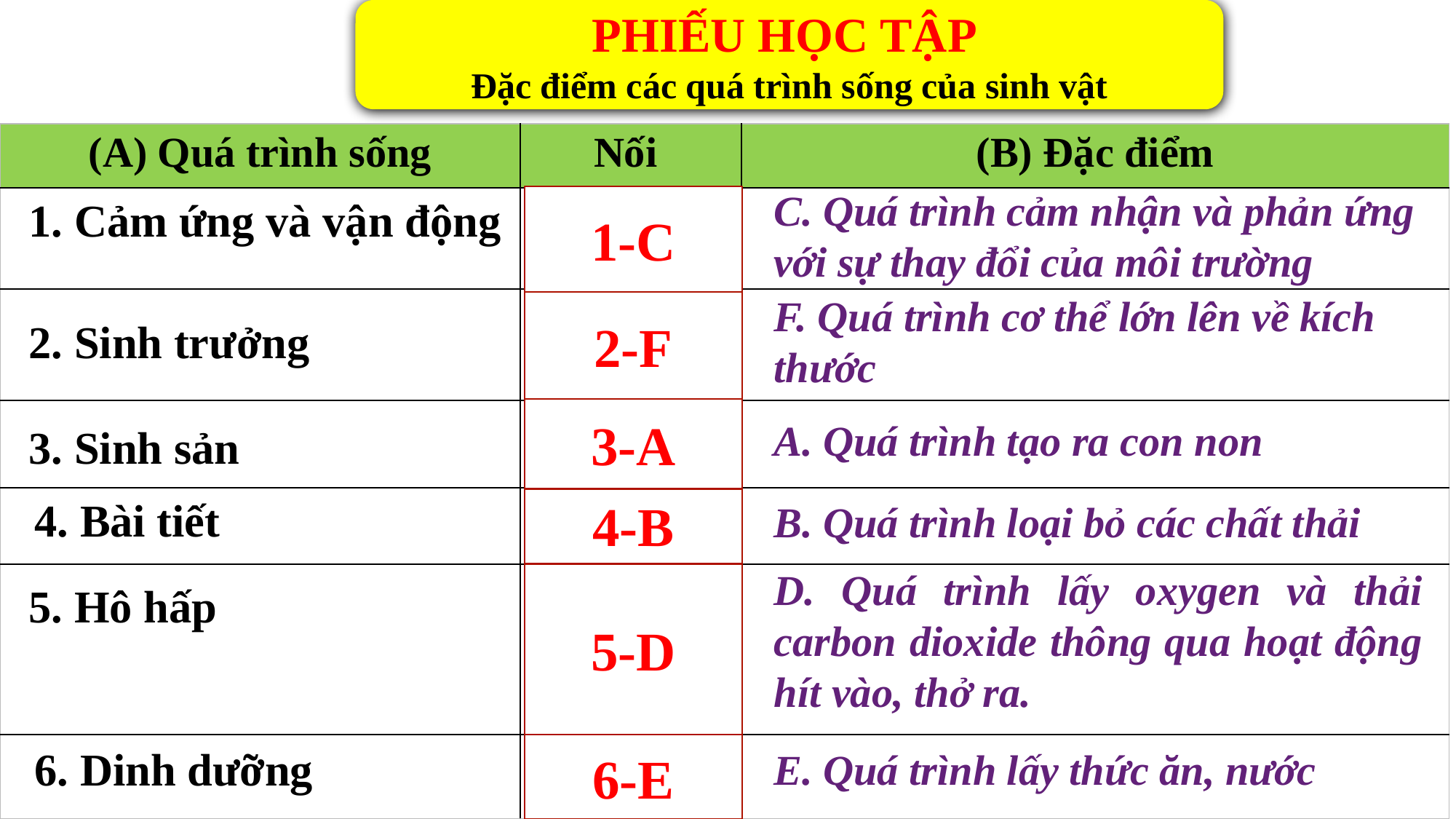

PHIẾU HỌC TẬP
Đặc điểm các quá trình sống của sinh vật

| (A) Quá trình sống | Nối | (B) Đặc điểm |
| --- | --- | --- |
|  |  |  |
|  |  |  |
|  |  |  |
|  |  |  |
|  |  |  |
|  |  |  |
C. Quá trình cảm nhận và phản ứng với sự thay đổi của môi trường
1-C
1. Cảm ứng và vận động
F. Quá trình cơ thể lớn lên về kích thước
2-F
2. Sinh trưởng
3-A
A. Quá trình tạo ra con non
3. Sinh sản
4-B
4. Bài tiết
B. Quá trình loại bỏ các chất thải
D. Quá trình lấy oxygen và thải carbon dioxide thông qua hoạt động hít vào, thở ra.
5-D
5. Hô hấp
6. Dinh dưỡng
6-E
E. Quá trình lấy thức ăn, nước